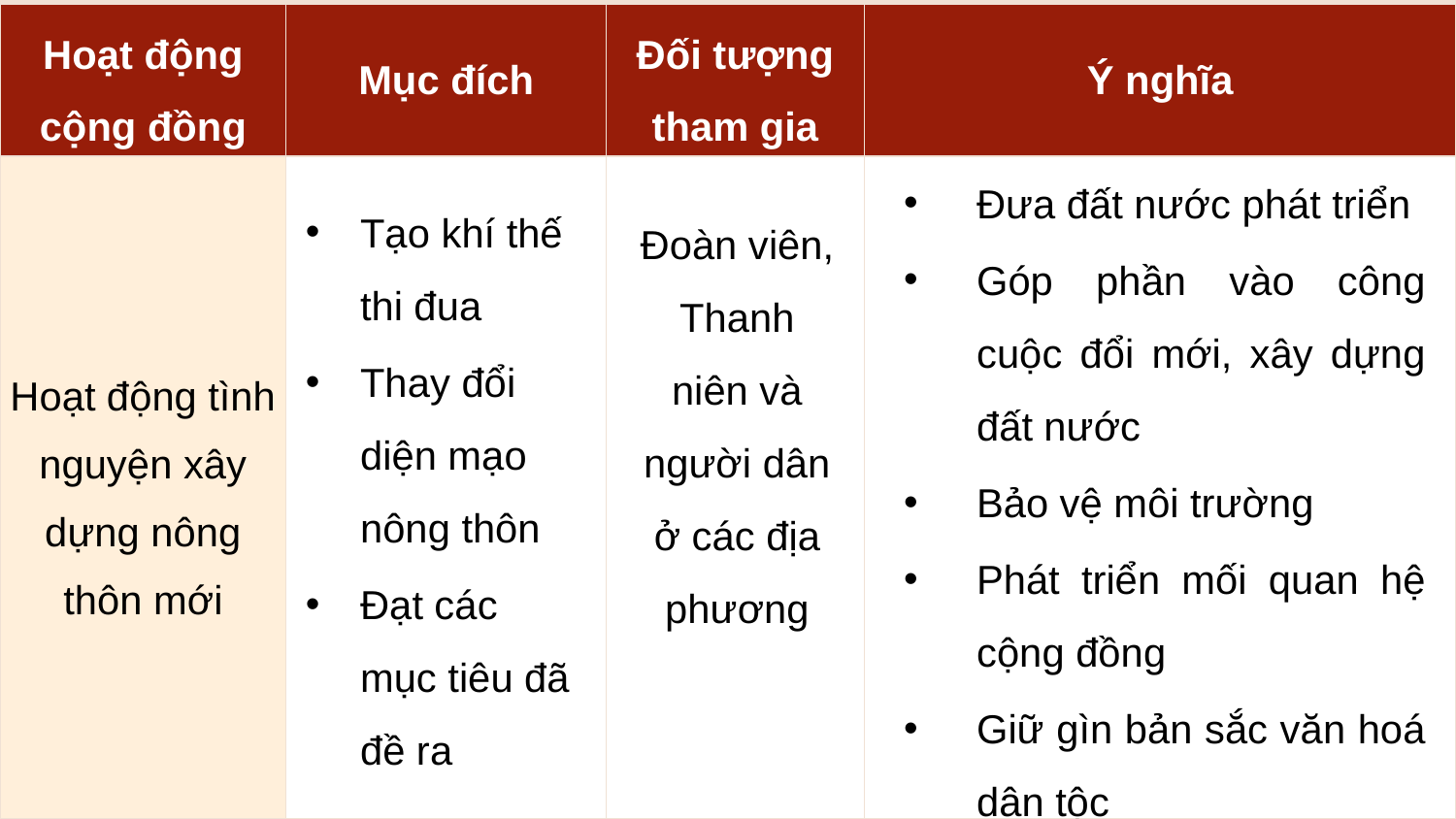

| Hoạt động cộng đồng | Mục đích | Đối tượng tham gia | Ý nghĩa |
| --- | --- | --- | --- |
| Hoạt động tình nguyện xây dựng nông thôn mới |  |  |  |
Đưa đất nước phát triển
Góp phần vào công cuộc đổi mới, xây dựng đất nước
Bảo vệ môi trường
Phát triển mối quan hệ cộng đồng
Giữ gìn bản sắc văn hoá dân tộc
Tạo khí thế thi đua
Thay đổi diện mạo nông thôn
Đạt các mục tiêu đã đề ra
Đoàn viên, Thanh niên và người dân ở các địa phương